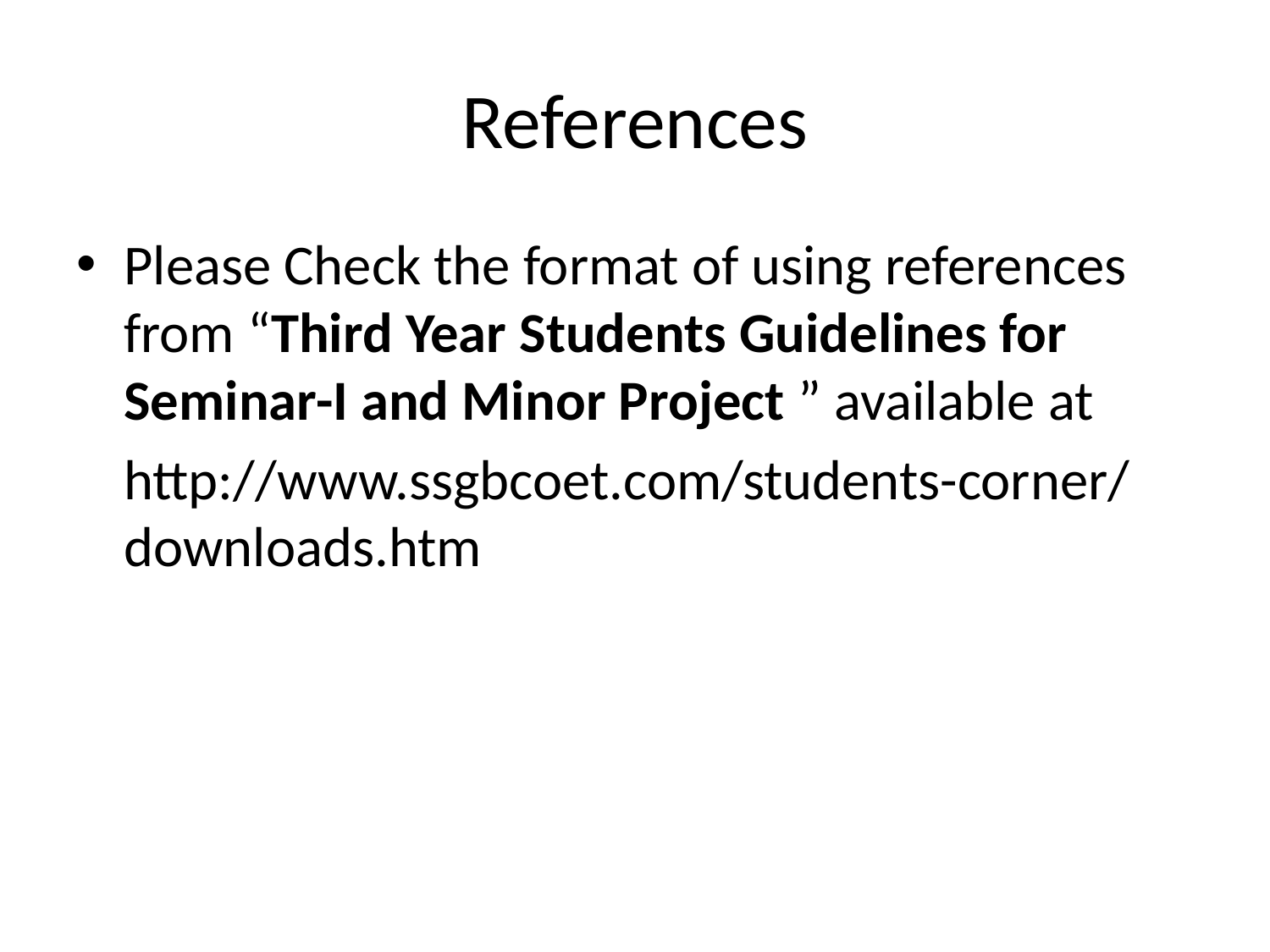

# References
Please Check the format of using references from “Third Year Students Guidelines for Seminar-I and Minor Project ” available at
	http://www.ssgbcoet.com/students-corner/downloads.htm